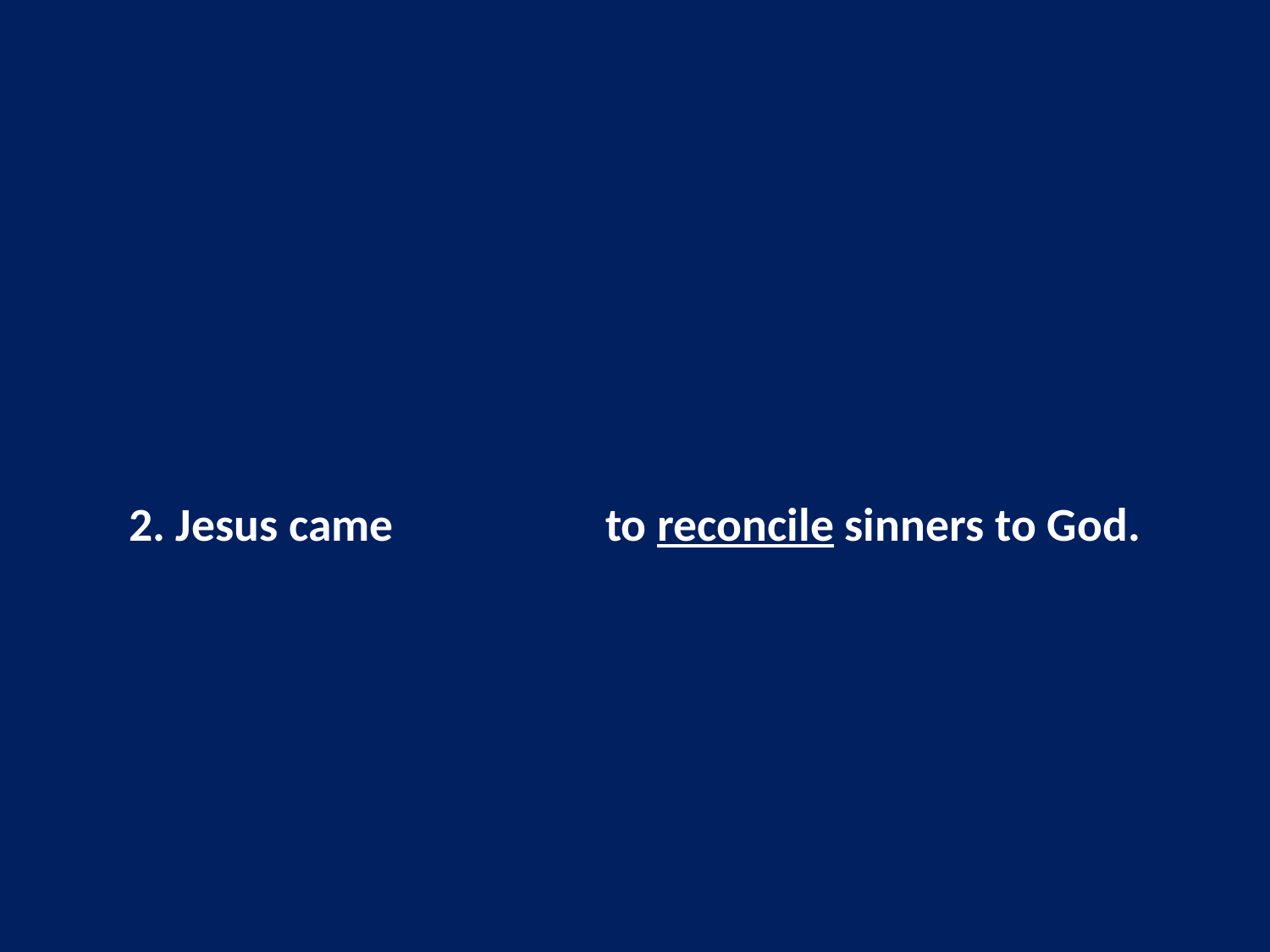

# 2. Jesus came                    to reconcile sinners to God.